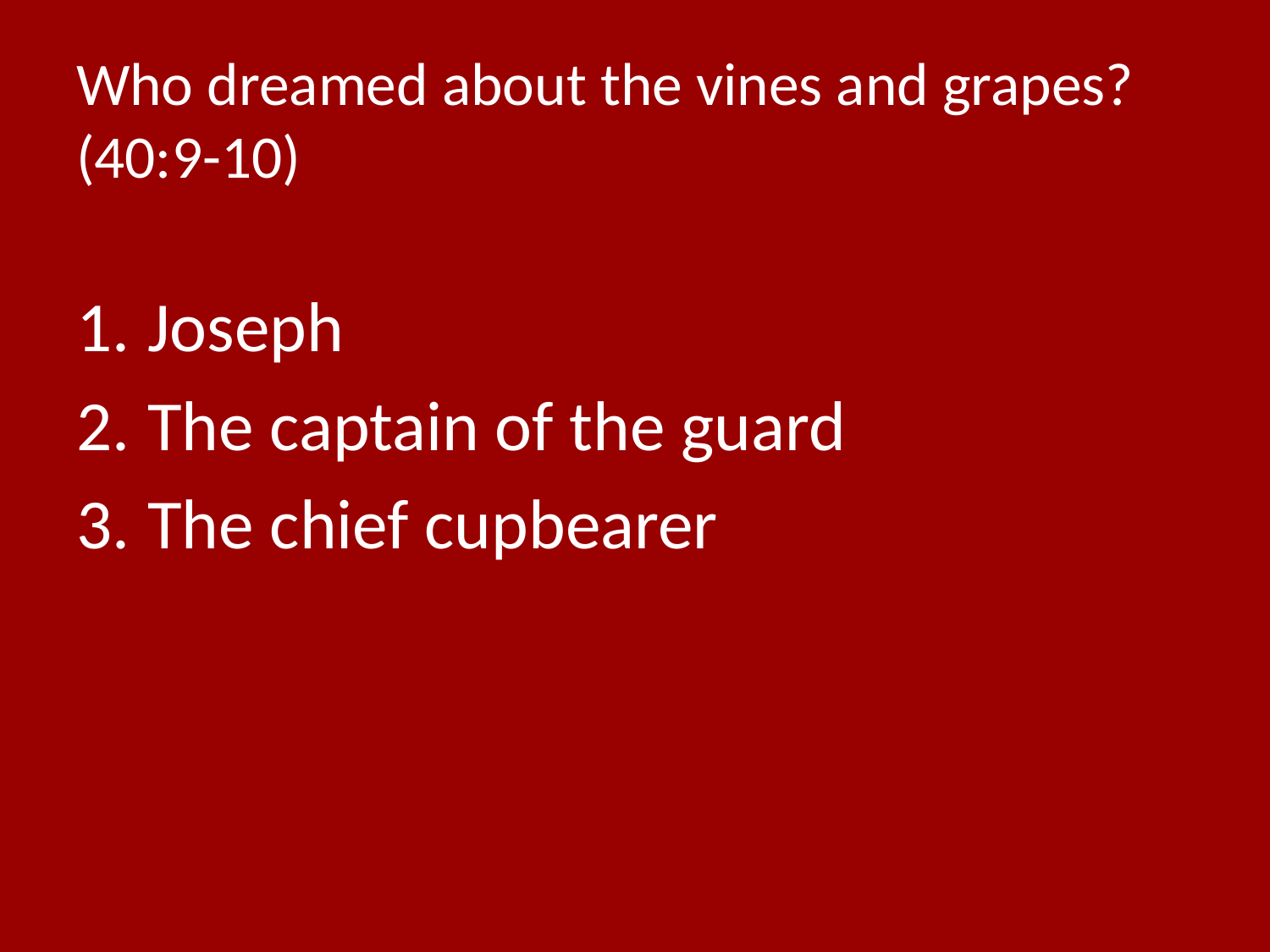

# Who dreamed about the vines and grapes?  (40:9-10)
Joseph
The captain of the guard
The chief cupbearer